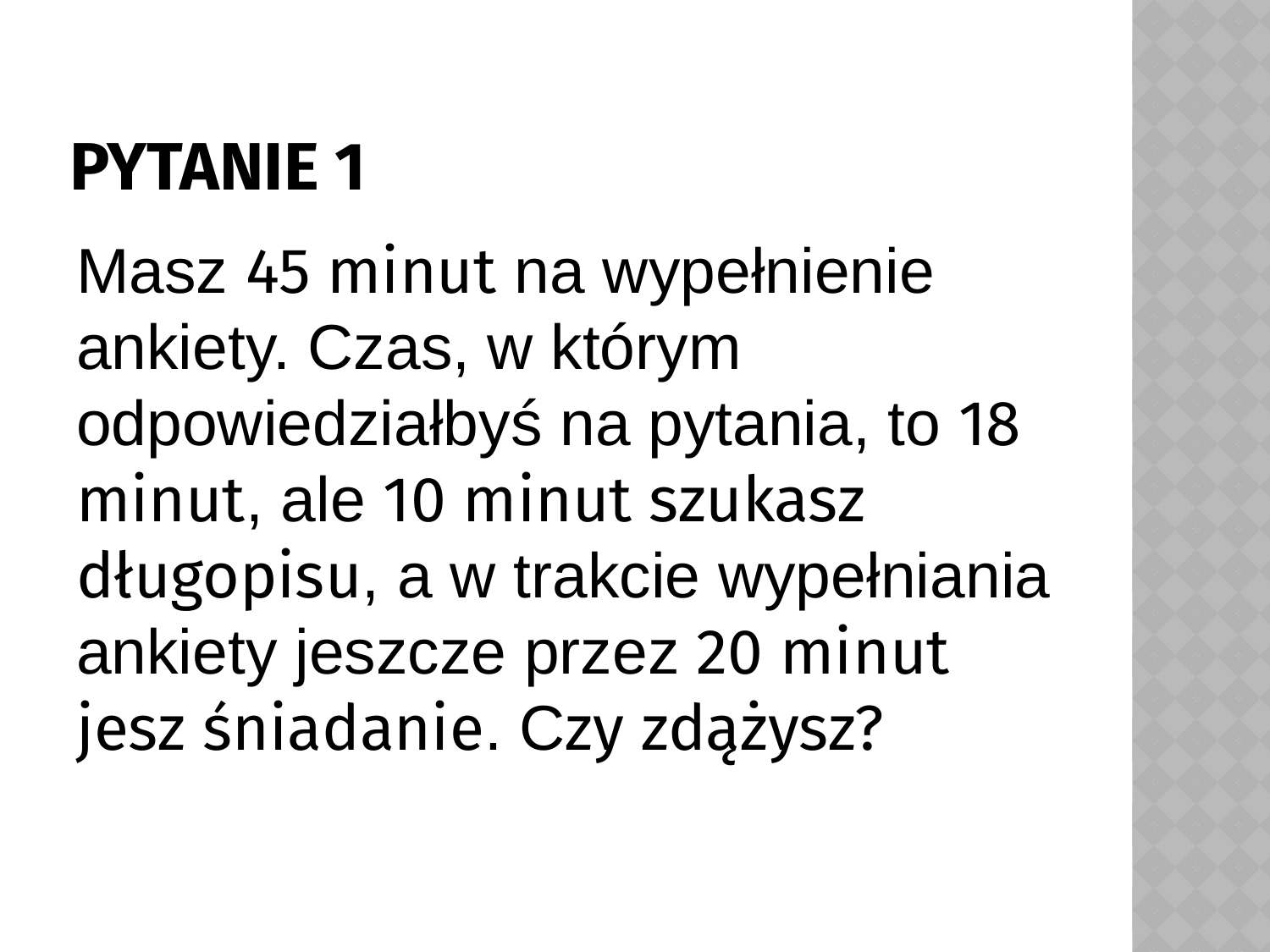

# Pytanie 1
Masz 45 minut na wypełnienie ankiety. Czas, w którym odpowiedziałbyś na pytania, to 18 minut, ale 10 minut szukasz długopisu, a w trakcie wypełniania ankiety jeszcze przez 20 minut jesz śniadanie. Czy zdążysz?